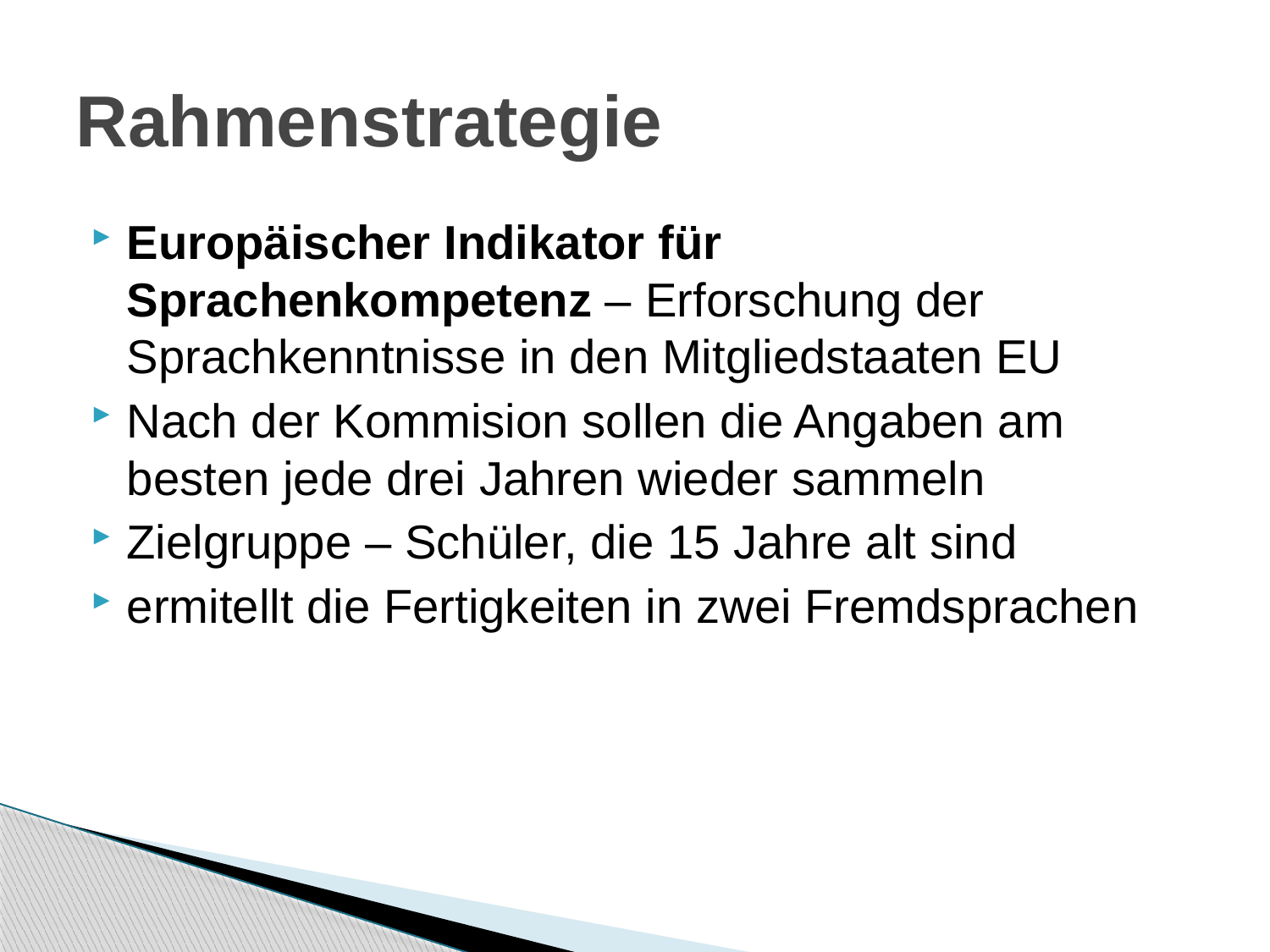

# Rahmenstrategie
Europäischer Indikator für Sprachenkompetenz – Erforschung der Sprachkenntnisse in den Mitgliedstaaten EU
Nach der Kommision sollen die Angaben am besten jede drei Jahren wieder sammeln
Zielgruppe – Schüler, die 15 Jahre alt sind
ermitellt die Fertigkeiten in zwei Fremdsprachen